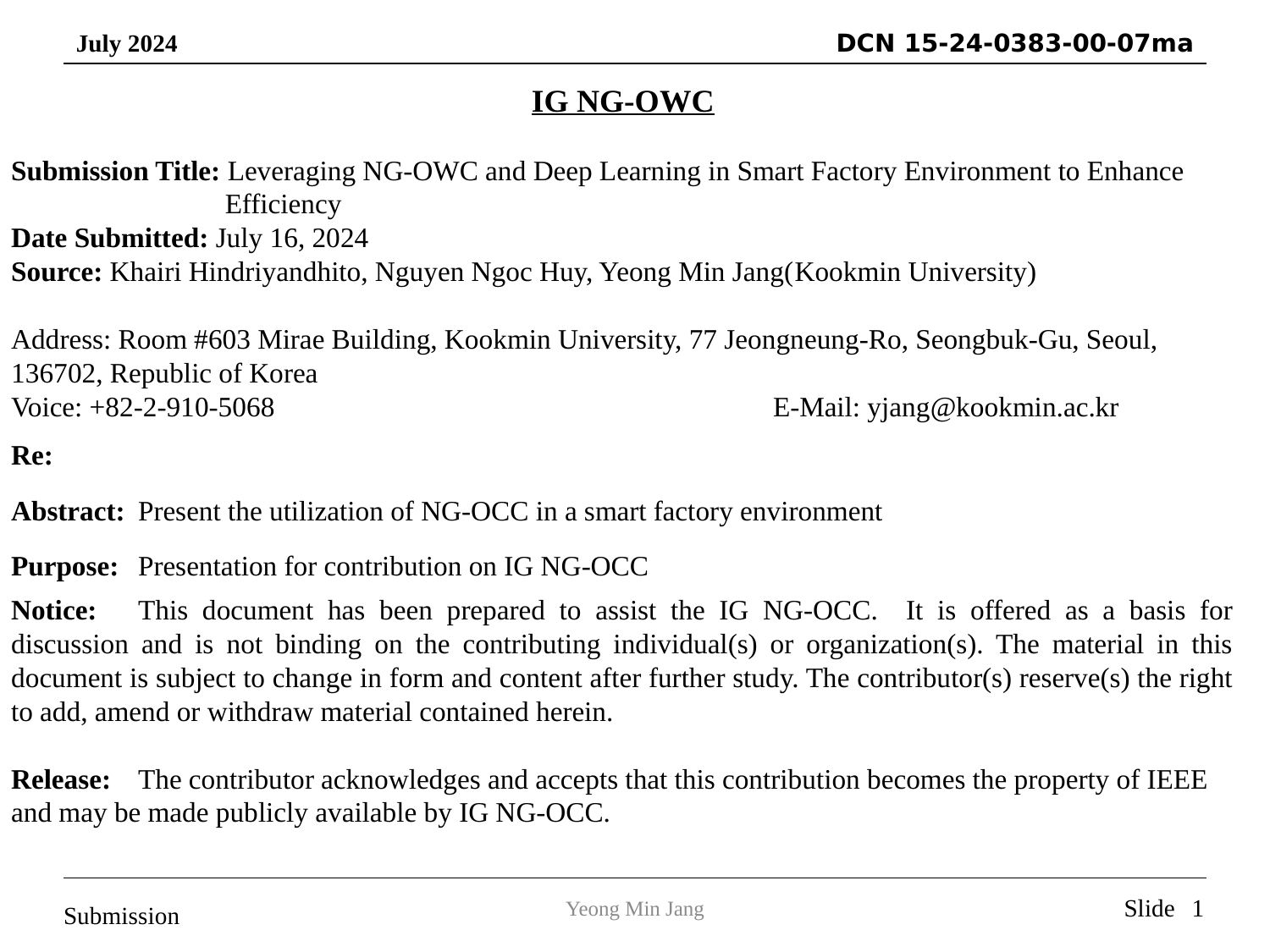

IG NG-OWC

Submission Title: Leveraging NG-OWC and Deep Learning in Smart Factory Environment to Enhance Efficiency
Date Submitted: July 16, 2024
Source: Khairi Hindriyandhito, Nguyen Ngoc Huy, Yeong Min Jang(Kookmin University)

Address: Room #603 Mirae Building, Kookmin University, 77 Jeongneung-Ro, Seongbuk-Gu, Seoul, 136702, Republic of Korea
Voice: +82-2-910-5068  				E-Mail: yjang@kookmin.ac.kr
Re:
Abstract:	Present the utilization of NG-OCC in a smart factory environment
Purpose:	Presentation for contribution on IG NG-OCC
Notice:	This document has been prepared to assist the IG NG-OCC.  It is offered as a basis for discussion and is not binding on the contributing individual(s) or organization(s). The material in this document is subject to change in form and content after further study. The contributor(s) reserve(s) the right to add, amend or withdraw material contained herein.

Release:	The contributor acknowledges and accepts that this contribution becomes the property of IEEE and may be made publicly available by IG NG-OCC.